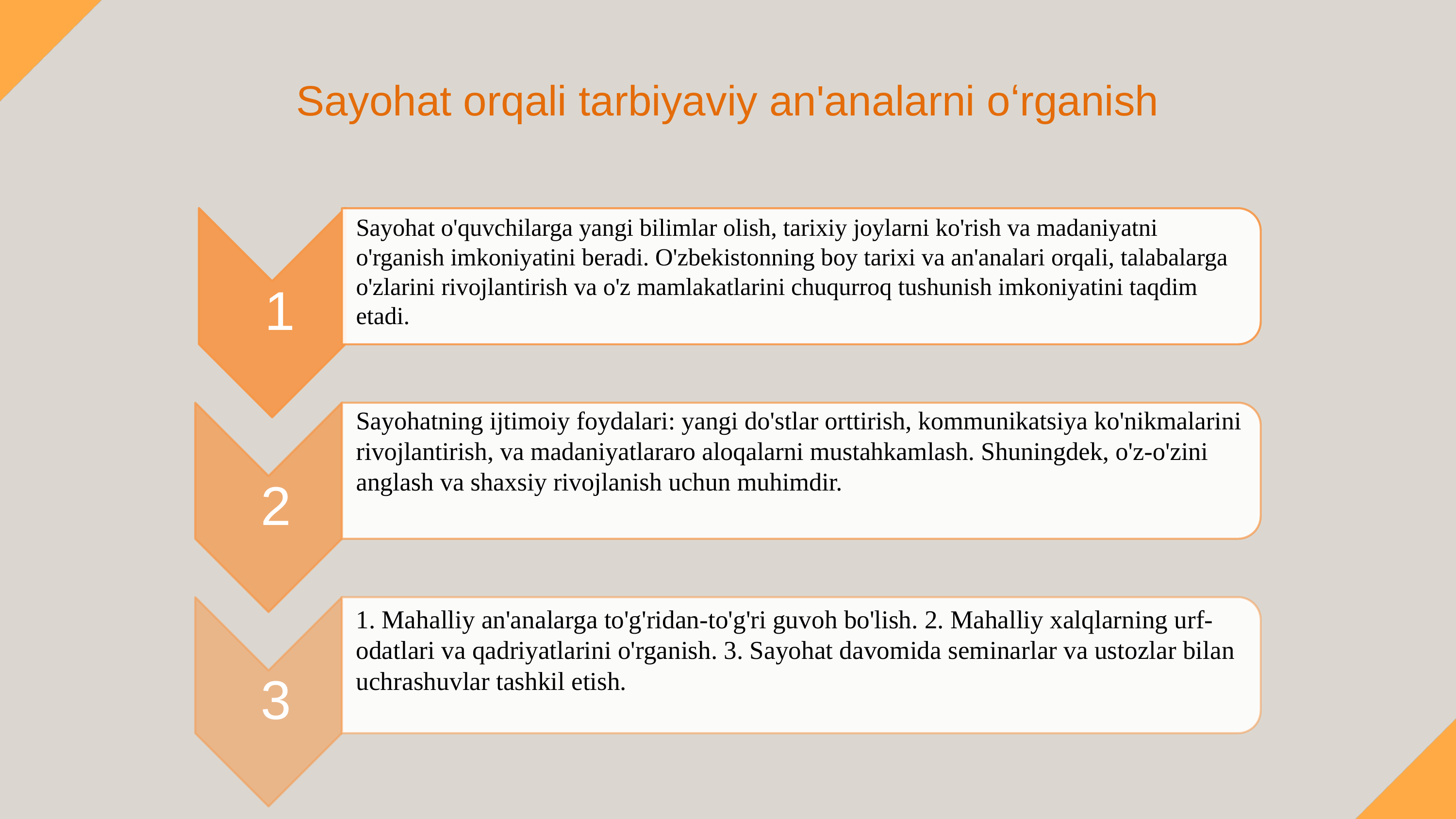

# Sayohat orqali tarbiyaviy an'analarni oʻrganish
Sayohat o'quvchilarga yangi bilimlar olish, tarixiy joylarni ko'rish va madaniyatni o'rganish imkoniyatini beradi. O'zbekistonning boy tarixi va an'analari orqali, talabalarga o'zlarini rivojlantirish va o'z mamlakatlarini chuqurroq tushunish imkoniyatini taqdim etadi.
Sayohatning ijtimoiy foydalari: yangi do'stlar orttirish, kommunikatsiya ko'nikmalarini rivojlantirish, va madaniyatlararo aloqalarni mustahkamlash. Shuningdek, o'z-o'zini anglash va shaxsiy rivojlanish uchun muhimdir.
1. Mahalliy an'analarga to'g'ridan-to'g'ri guvoh bo'lish. 2. Mahalliy xalqlarning urf-odatlari va qadriyatlarini o'rganish. 3. Sayohat davomida seminarlar va ustozlar bilan uchrashuvlar tashkil etish.